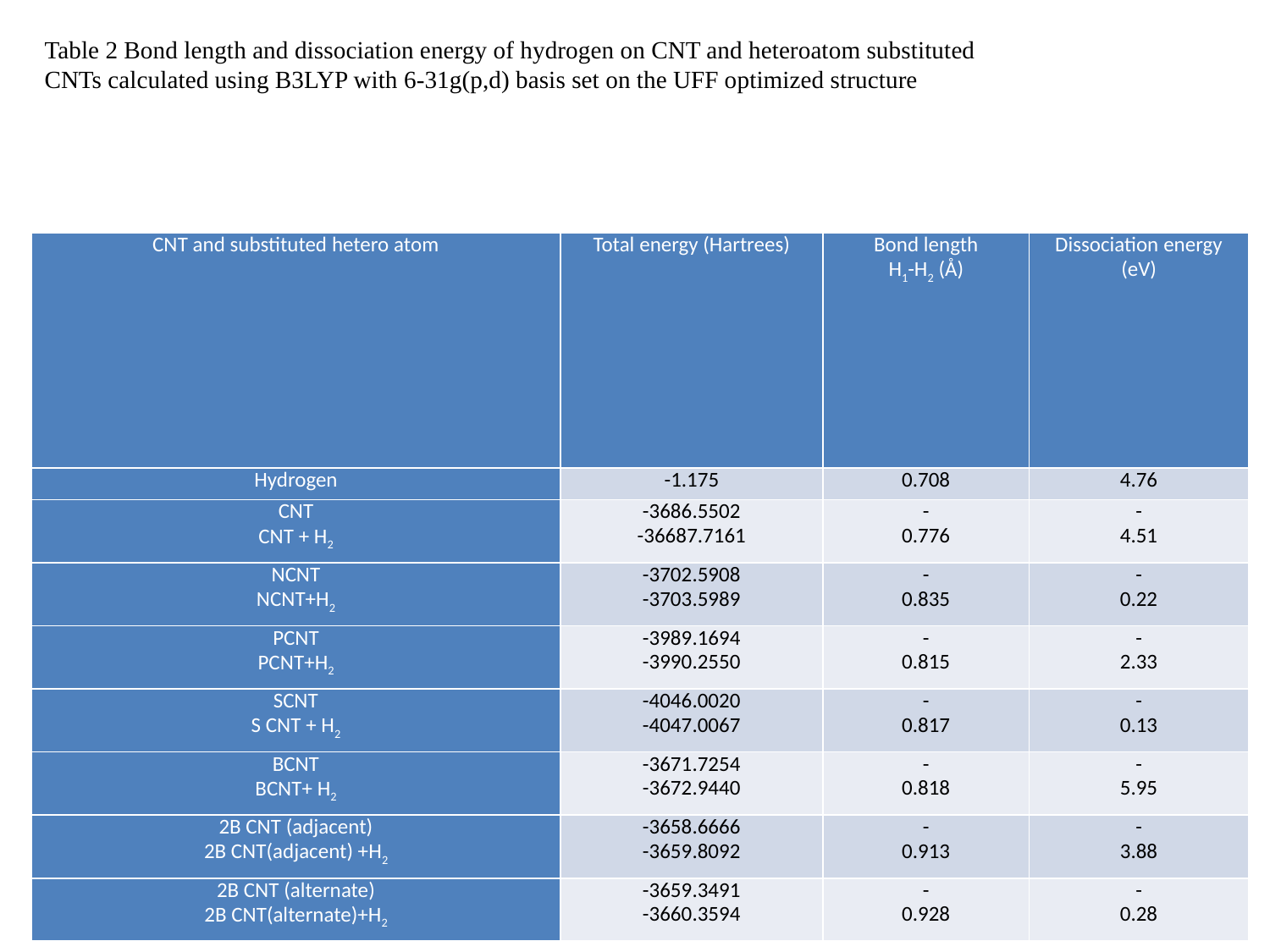

Table 2 Bond length and dissociation energy of hydrogen on CNT and heteroatom substituted
CNTs calculated using B3LYP with 6-31g(p,d) basis set on the UFF optimized structure

| CNT and substituted hetero atom | Total energy (Hartrees) | Bond length H1-H2 (Å) | Dissociation energy (eV) |
| --- | --- | --- | --- |
| Hydrogen | -1.175 | 0.708 | 4.76 |
| CNT CNT + H2 | -3686.5502 -36687.7161 | - 0.776 | - 4.51 |
| NCNT NCNT+H2 | -3702.5908 -3703.5989 | - 0.835 | - 0.22 |
| PCNT PCNT+H2 | -3989.1694 -3990.2550 | - 0.815 | - 2.33 |
| SCNT S CNT + H2 | -4046.0020 -4047.0067 | - 0.817 | - 0.13 |
| BCNT BCNT+ H2 | -3671.7254 -3672.9440 | - 0.818 | - 5.95 |
| 2B CNT (adjacent) 2B CNT(adjacent) +H2 | -3658.6666 -3659.8092 | - 0.913 | - 3.88 |
| 2B CNT (alternate) 2B CNT(alternate)+H2 | -3659.3491 -3660.3594 | - 0.928 | - 0.28 |